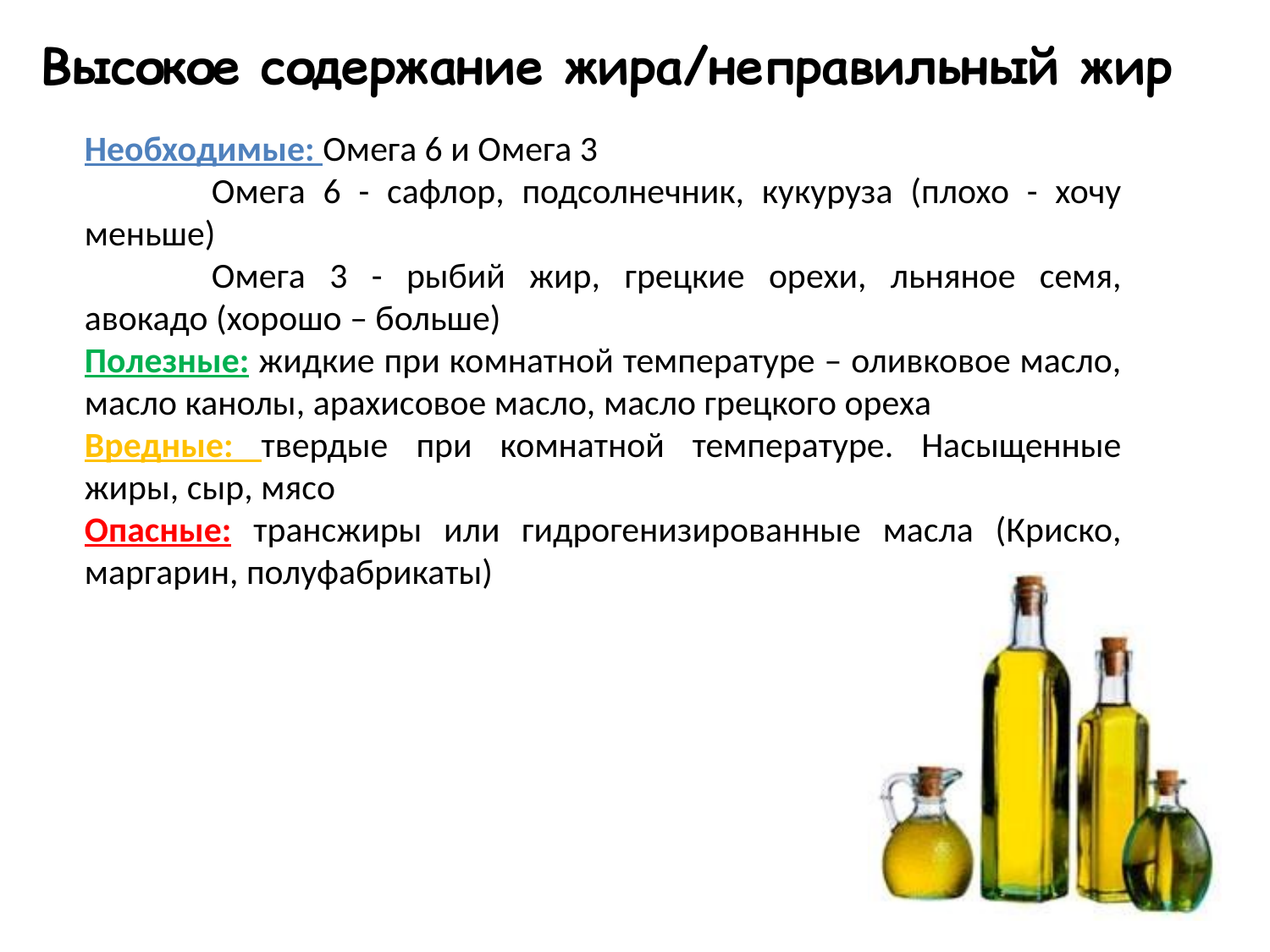

# Высокое содержание жира/неправильный жир
Необходимые: Омега 6 и Омега 3
	Омега 6 - сафлор, подсолнечник, кукуруза (плохо - хочу меньше)
	Омега 3 - рыбий жир, грецкие орехи, льняное семя, авокадо (хорошо – больше)
Полезные: жидкие при комнатной температуре – оливковое масло, масло канолы, арахисовое масло, масло грецкого ореха
Вредные: твердые при комнатной температуре. Насыщенные жиры, сыр, мясо
Опасные: трансжиры или гидрогенизированные масла (Криско, маргарин, полуфабрикаты)